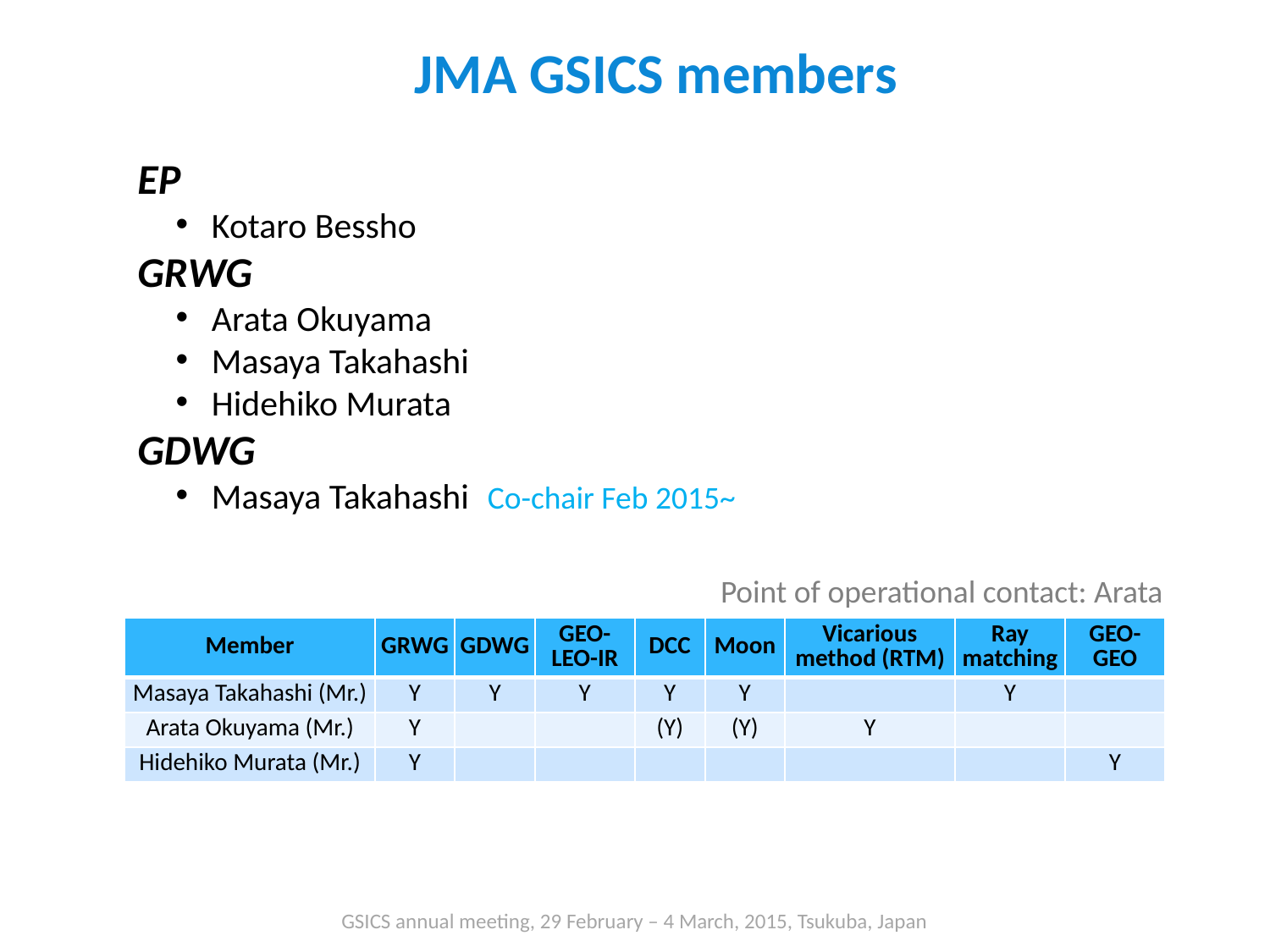

JMA GSICS members
EP
Kotaro Bessho
GRWG
Arata Okuyama
Masaya Takahashi
Hidehiko Murata
GDWG
Masaya Takahashi
Co-chair Feb 2015~
Point of operational contact: Arata
| Member | GRWG | GDWG | GEO-LEO-IR | DCC | Moon | Vicarious method (RTM) | Ray matching | GEO-GEO |
| --- | --- | --- | --- | --- | --- | --- | --- | --- |
| Masaya Takahashi (Mr.) | Y | Y | Y | Y | Y |  | Y |  |
| Arata Okuyama (Mr.) | Y |  |  | (Y) | (Y) | Y |  |  |
| Hidehiko Murata (Mr.) | Y |  |  |  |  |  |  | Y |